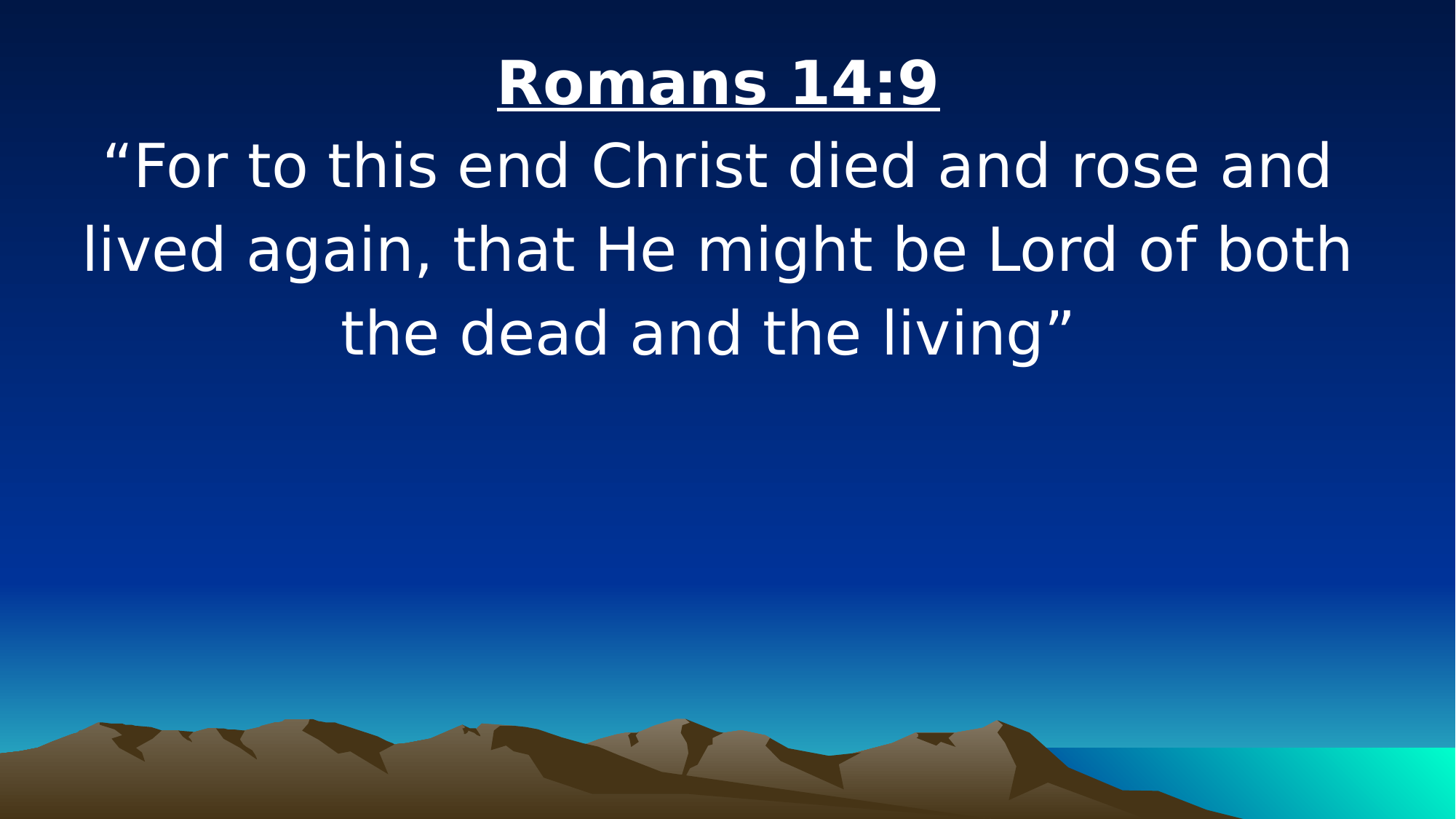

Romans 14:9
“For to this end Christ died and rose and lived again, that He might be Lord of both the dead and the living”